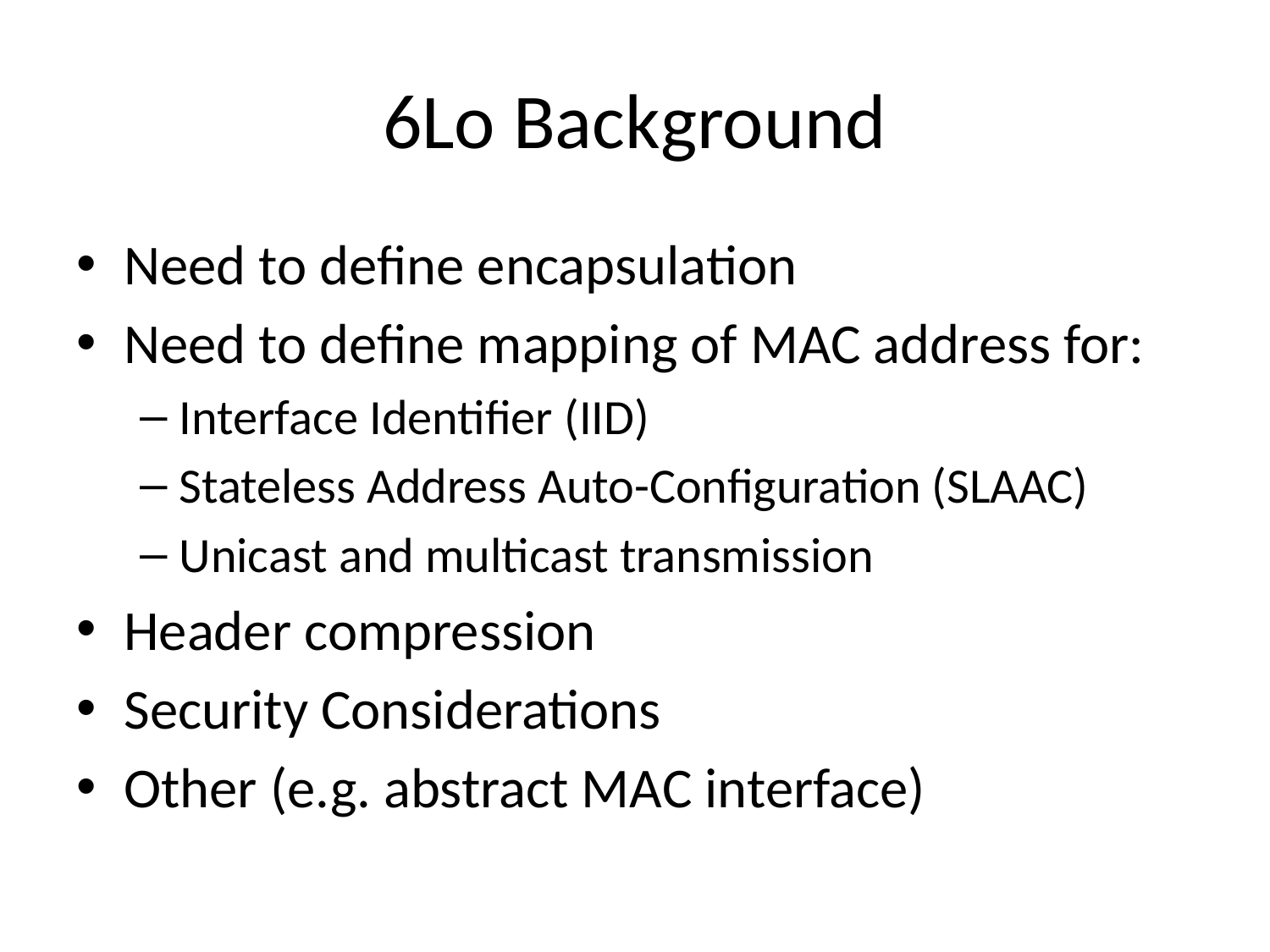

# 6Lo Background
Need to define encapsulation
Need to define mapping of MAC address for:
Interface Identifier (IID)
Stateless Address Auto-Configuration (SLAAC)
Unicast and multicast transmission
Header compression
Security Considerations
Other (e.g. abstract MAC interface)